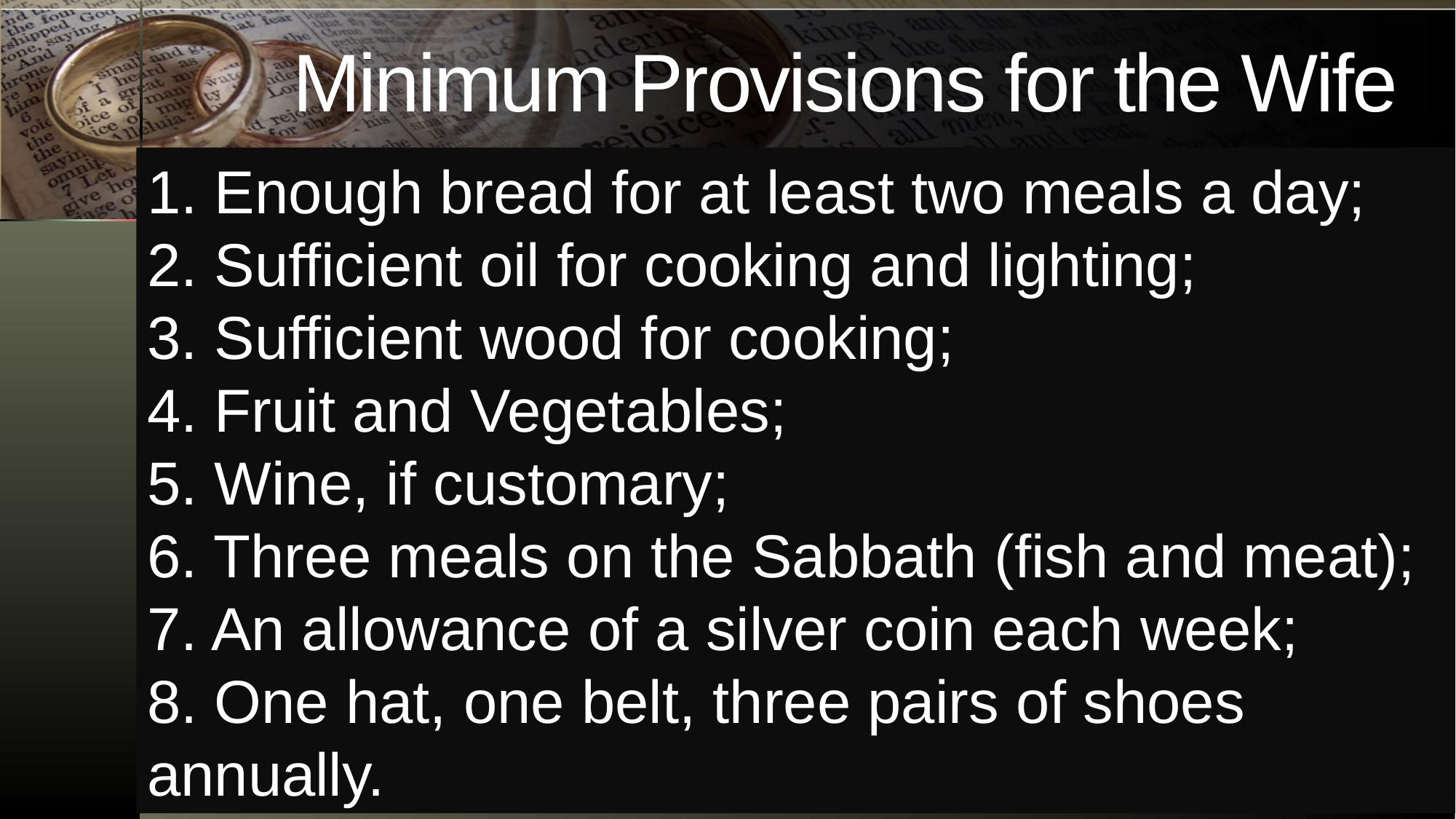

Minimum Provisions for the Wife
1. Enough bread for at least two meals a day;
2. Sufficient oil for cooking and lighting;
3. Sufficient wood for cooking;
4. Fruit and Vegetables;
5. Wine, if customary;
6. Three meals on the Sabbath (fish and meat);
7. An allowance of a silver coin each week;
8. One hat, one belt, three pairs of shoes annually.
02/15/2026
The Spirit Controlled Marriage 6
49